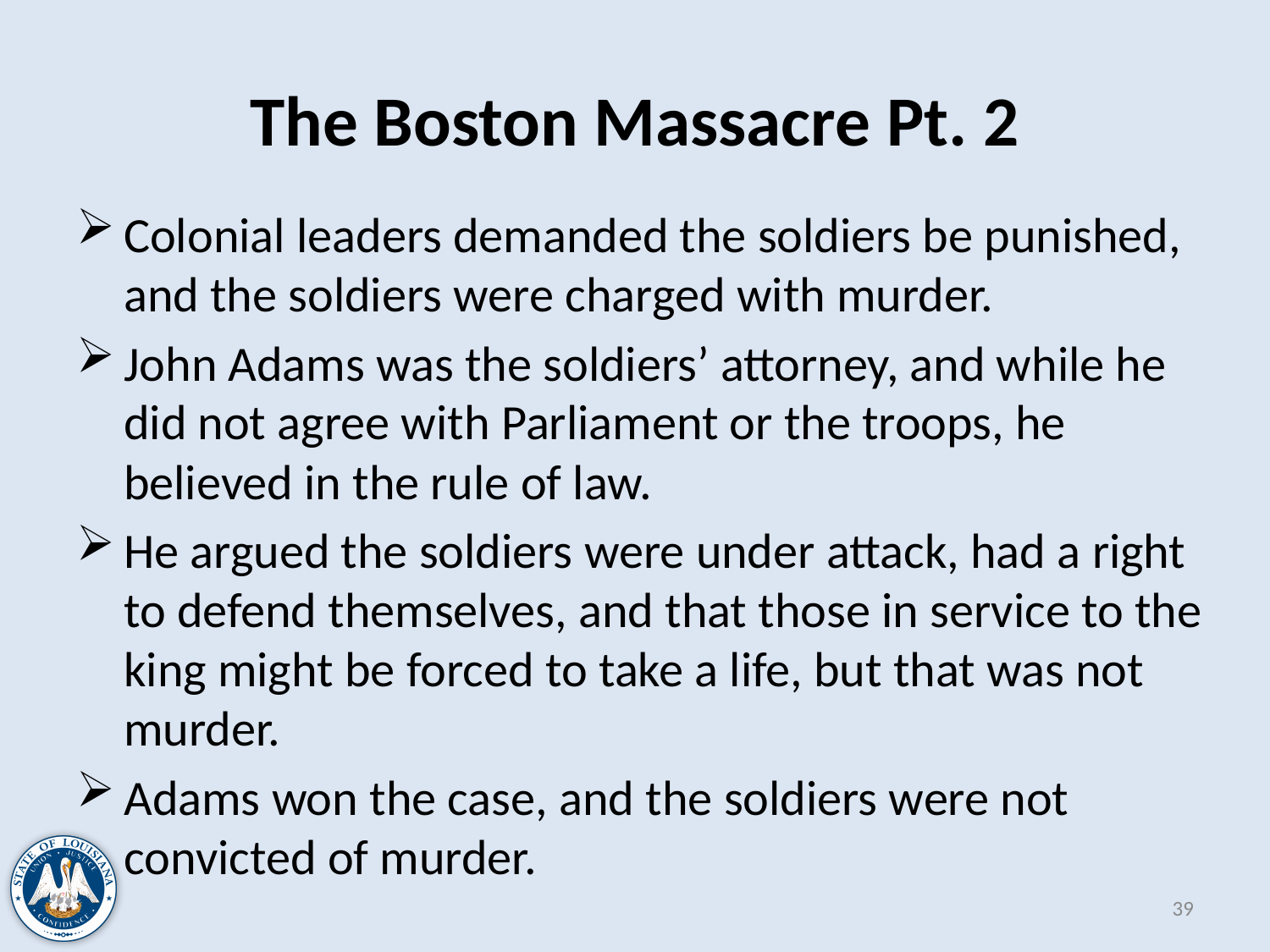

# The Boston Massacre Pt. 2
Colonial leaders demanded the soldiers be punished, and the soldiers were charged with murder.
John Adams was the soldiers’ attorney, and while he did not agree with Parliament or the troops, he believed in the rule of law.
He argued the soldiers were under attack, had a right to defend themselves, and that those in service to the king might be forced to take a life, but that was not murder.
Adams won the case, and the soldiers were not convicted of murder.
39